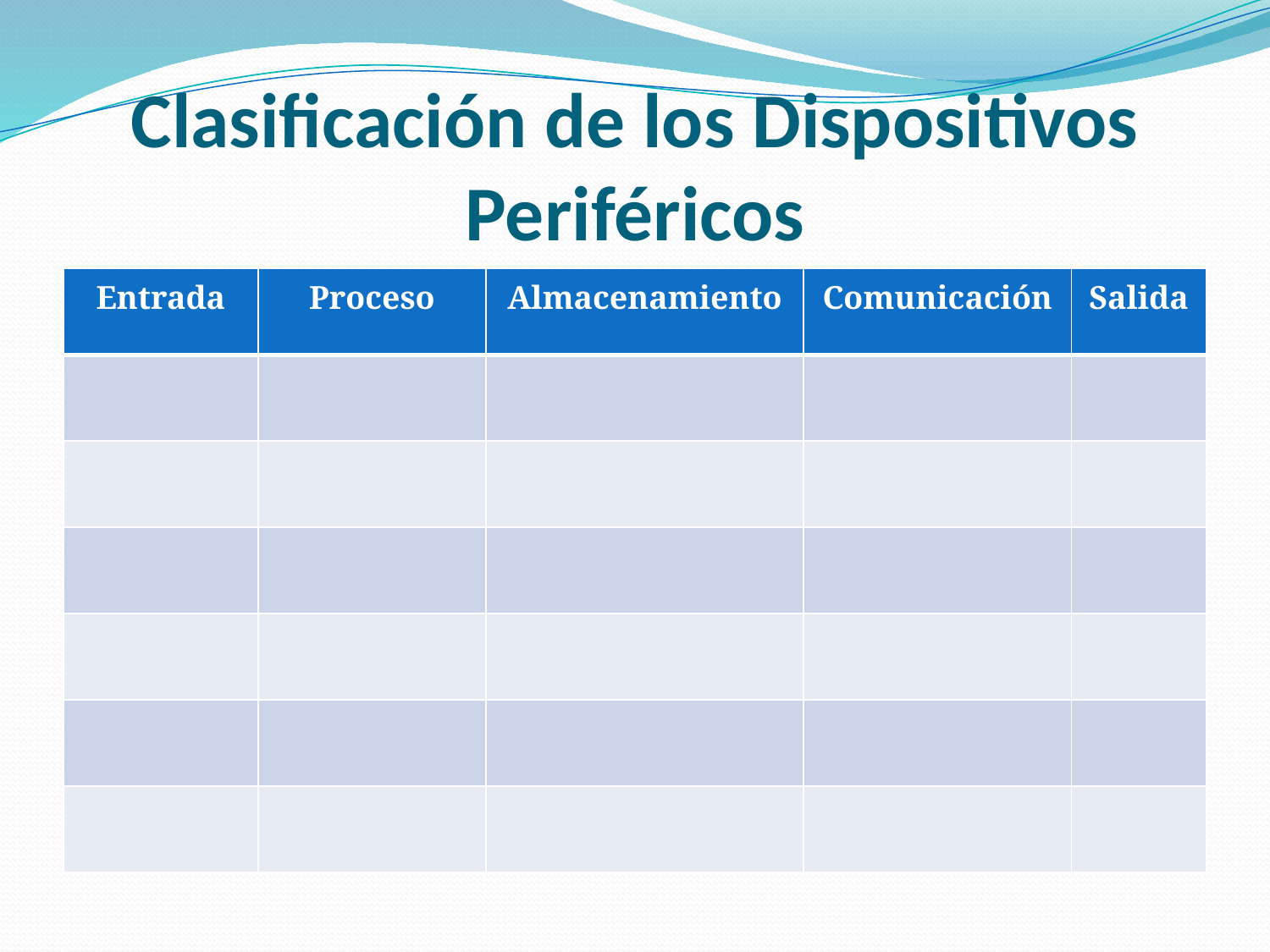

# Clasificación de los Dispositivos Periféricos
| Entrada | Proceso | Almacenamiento | Comunicación | Salida |
| --- | --- | --- | --- | --- |
|  |  |  |  |  |
|  |  |  |  |  |
|  |  |  |  |  |
|  |  |  |  |  |
|  |  |  |  |  |
|  |  |  |  |  |